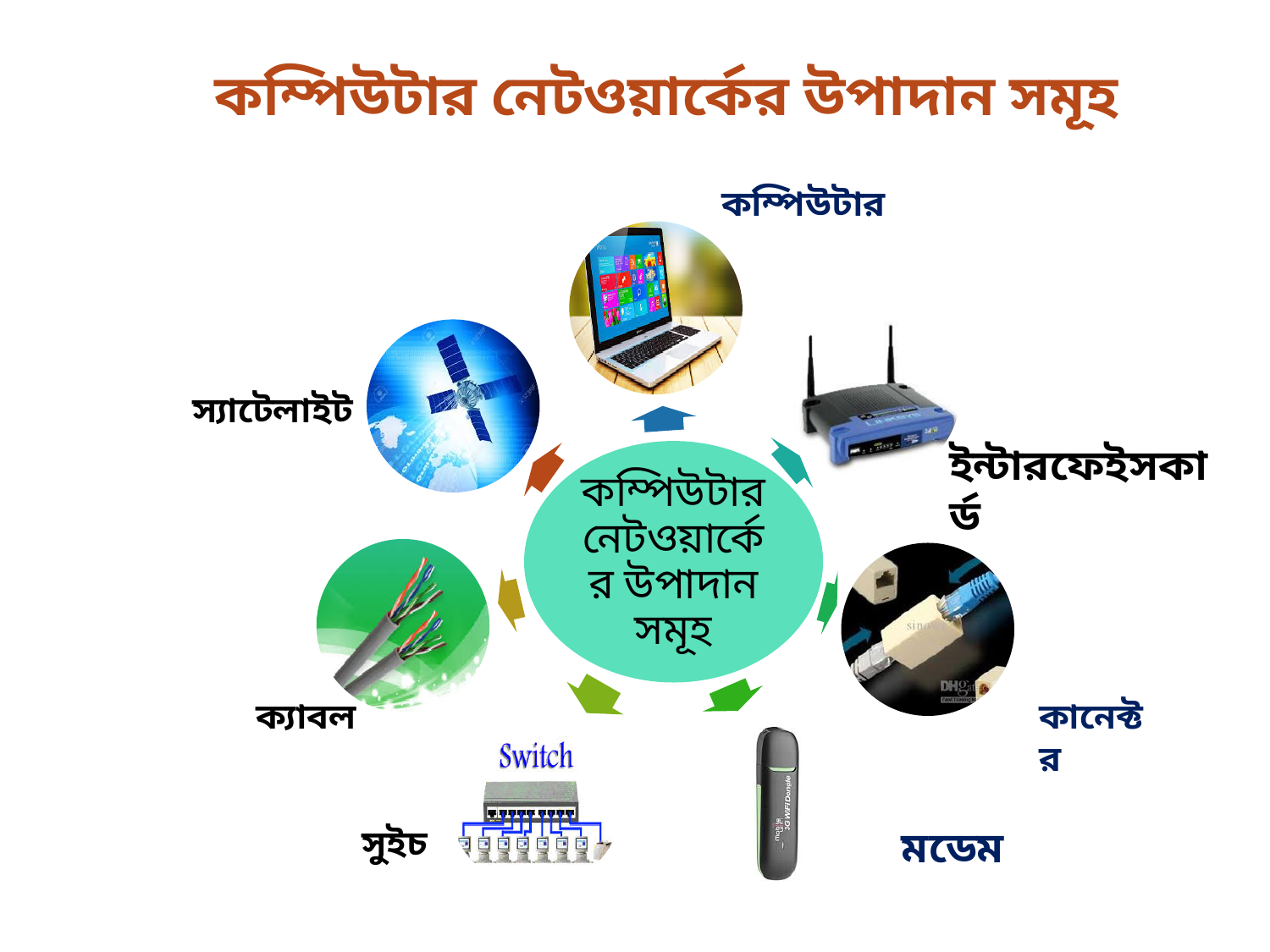

কম্পিউটার নেটওয়ার্কের উপাদান সমূহ
কম্পিউটার
কম্পিউটার নেটওয়ার্কের উপাদান সমূহ

স্যাটেলাইট
ইন্টারফেইসকার্ড
ক্যাবল
কানেক্টর
সুইচ
মডেম